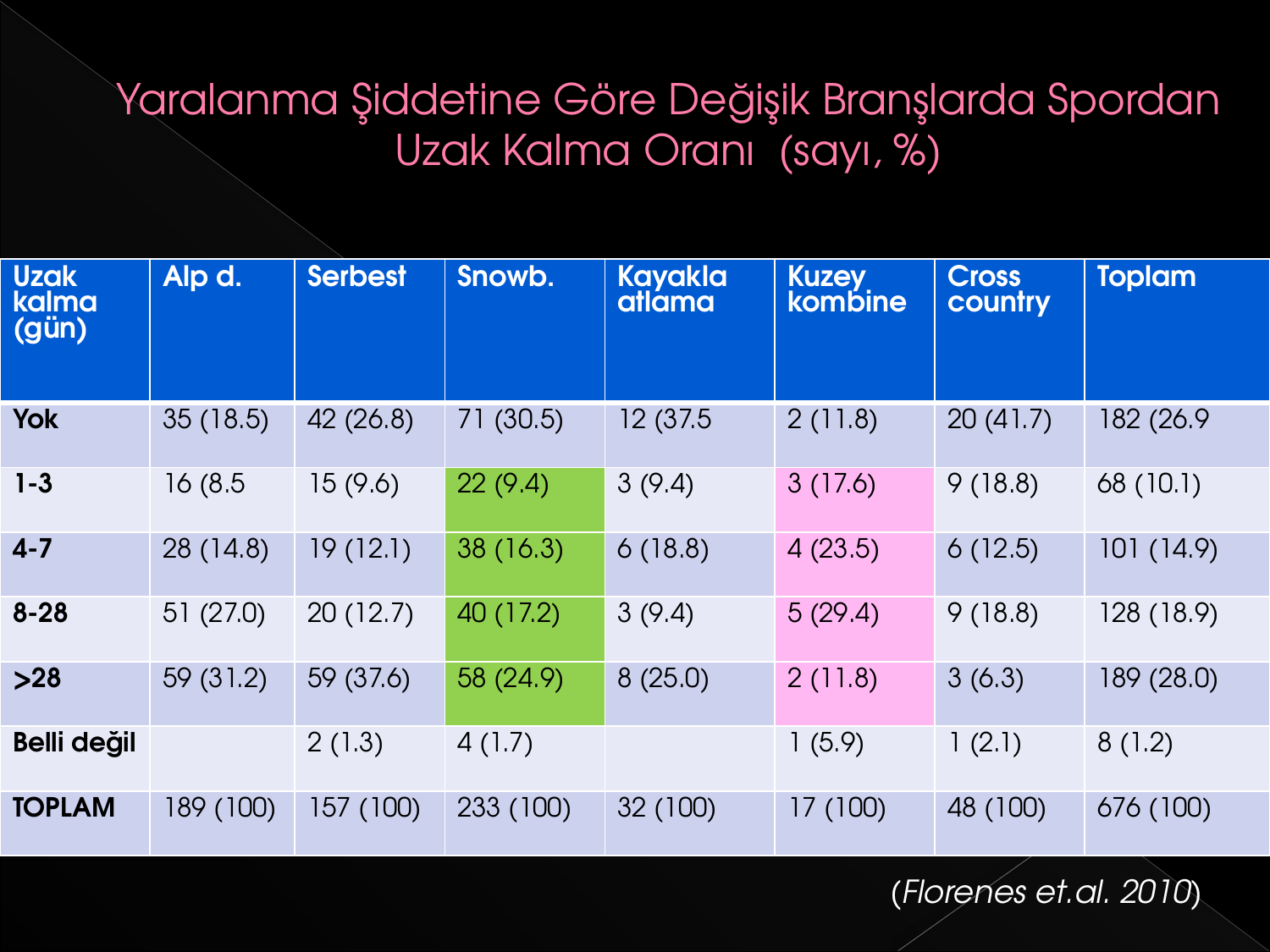

# Yaralanma Şiddetine Göre Değişik Branşlarda Spordan Uzak Kalma Oranı  (sayı, %)
| Uzak kalma (gün) | Alp d. | Serbest | Snowb. | Kayakla atlama | Kuzey kombine | Cross country | Toplam |
| --- | --- | --- | --- | --- | --- | --- | --- |
| Yok | 35 (18.5) | 42 (26.8) | 71 (30.5) | 12 (37.5 | 2 (11.8) | 20 (41.7) | 182 (26.9 |
| 1-3 | 16 (8.5 | 15 (9.6) | 22 (9.4) | 3 (9.4) | 3 (17.6) | 9 (18.8) | 68 (10.1) |
| 4-7 | 28 (14.8) | 19 (12.1) | 38 (16.3) | 6 (18.8) | 4 (23.5) | 6 (12.5) | 101 (14.9) |
| 8-28 | 51 (27.0) | 20 (12.7) | 40 (17.2) | 3 (9.4) | 5 (29.4) | 9 (18.8) | 128 (18.9) |
| >28 | 59 (31.2) | 59 (37.6) | 58 (24.9) | 8 (25.0) | 2 (11.8) | 3 (6.3) | 189 (28.0) |
| Belli değil |  | 2 (1.3) | 4 (1.7) |  | 1 (5.9) | 1 (2.1) | 8 (1.2) |
| TOPLAM | 189 (100) | 157 (100) | 233 (100) | 32 (100) | 17 (100) | 48 (100) | 676 (100) |
(Florenes et.al. 2010)